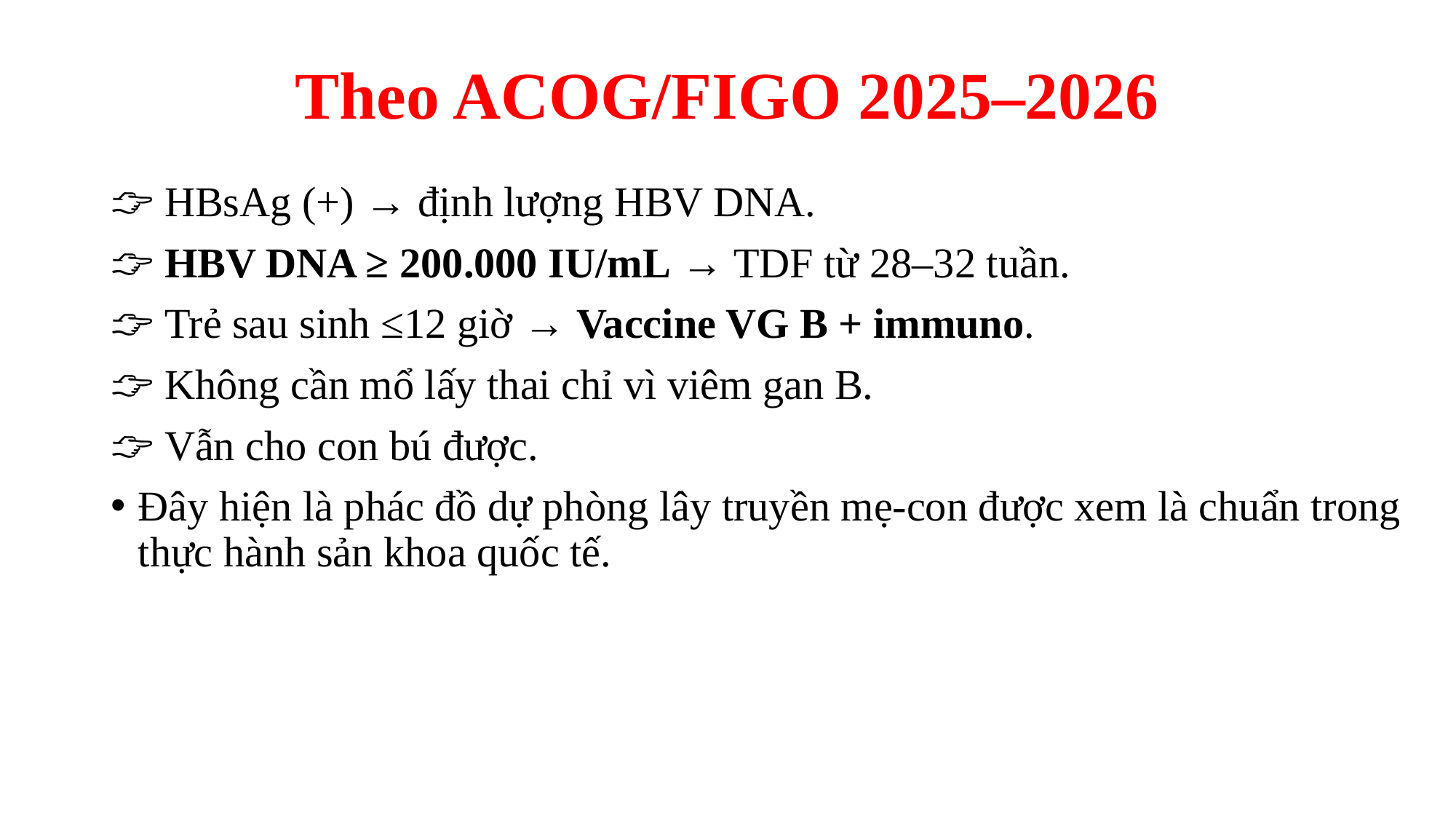

# Theo ACOG/FIGO 2025–2026
👉 HBsAg (+) → định lượng HBV DNA.
👉 HBV DNA ≥ 200.000 IU/mL → TDF từ 28–32 tuần.
👉 Trẻ sau sinh ≤12 giờ → Vaccine VG B + immuno.
👉 Không cần mổ lấy thai chỉ vì viêm gan B.
👉 Vẫn cho con bú được.
Đây hiện là phác đồ dự phòng lây truyền mẹ-con được xem là chuẩn trong thực hành sản khoa quốc tế.